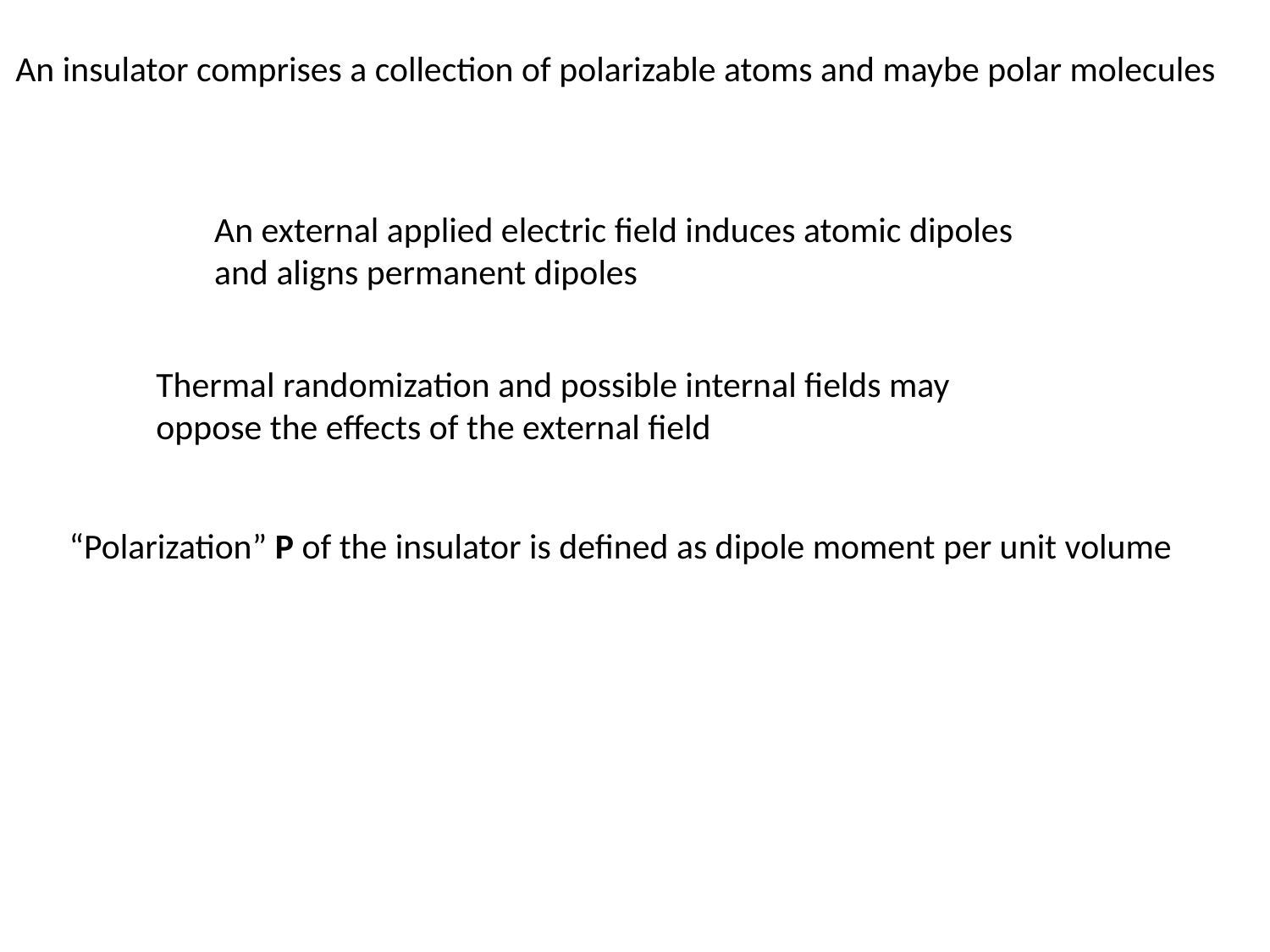

An insulator comprises a collection of polarizable atoms and maybe polar molecules
An external applied electric field induces atomic dipoles and aligns permanent dipoles
Thermal randomization and possible internal fields may oppose the effects of the external field
“Polarization” P of the insulator is defined as dipole moment per unit volume